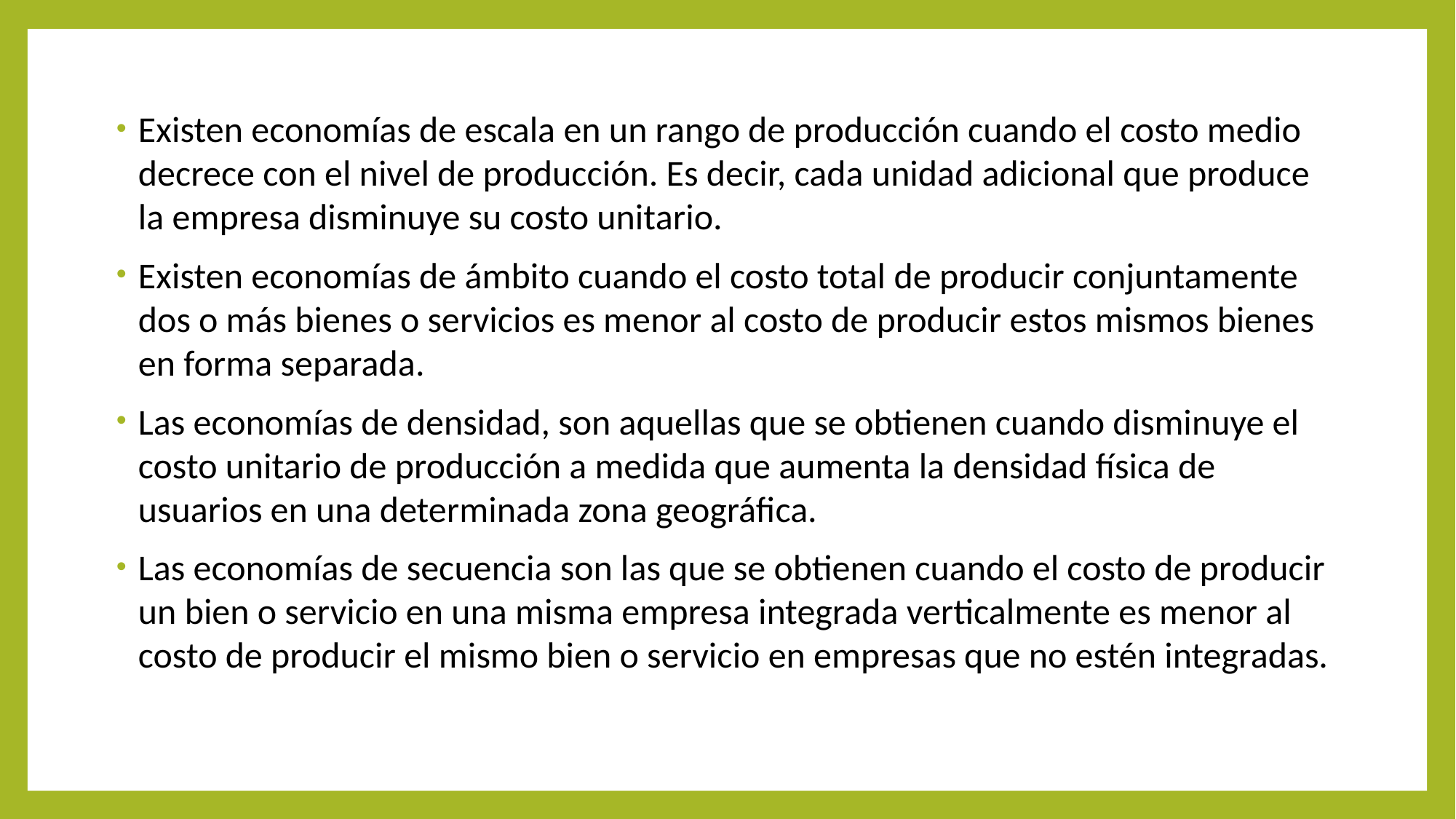

Existen economías de escala en un rango de producción cuando el costo medio decrece con el nivel de producción. Es decir, cada unidad adicional que produce la empresa disminuye su costo unitario.
Existen economías de ámbito cuando el costo total de producir conjuntamente dos o más bienes o servicios es menor al costo de producir estos mismos bienes en forma separada.
Las economías de densidad, son aquellas que se obtienen cuando disminuye el costo unitario de producción a medida que aumenta la densidad física de usuarios en una determinada zona geográfica.
Las economías de secuencia son las que se obtienen cuando el costo de producir un bien o servicio en una misma empresa integrada verticalmente es menor al costo de producir el mismo bien o servicio en empresas que no estén integradas.